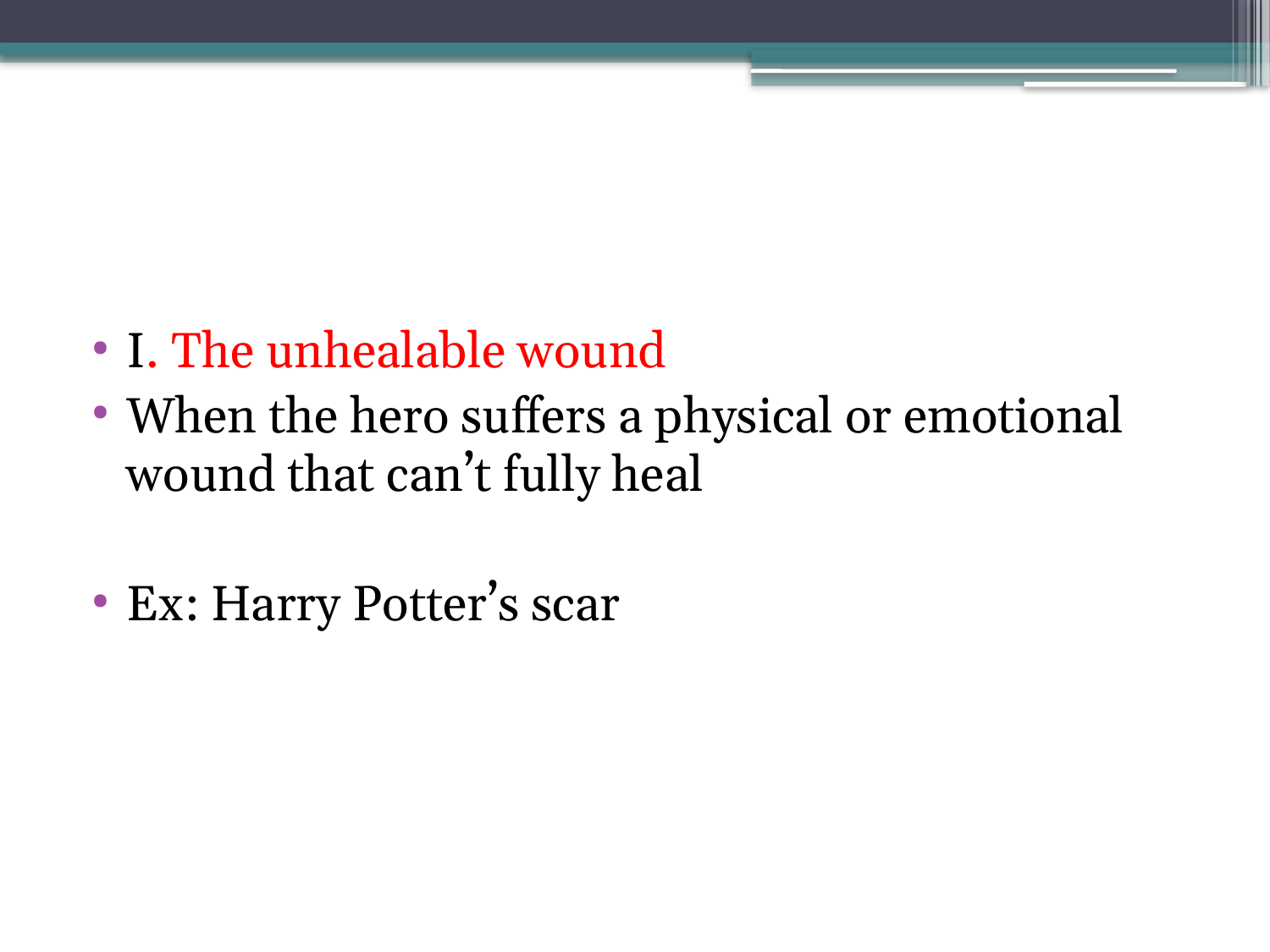

#
I. The unhealable wound
When the hero suffers a physical or emotional wound that can’t fully heal

Ex: Harry Potter’s scar